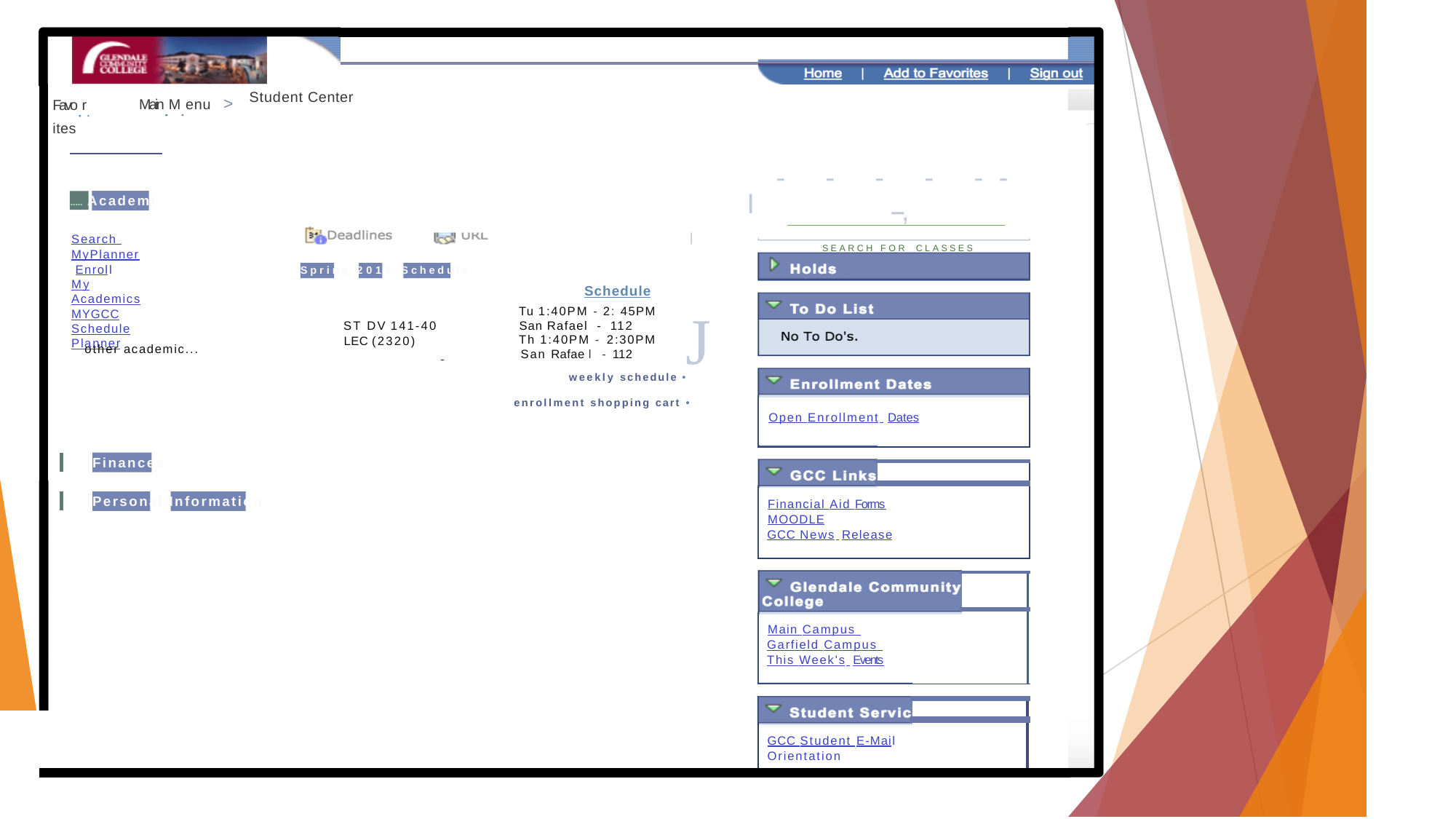

Main...M..  enu  >
Favo....r. ites
Student Center

-	-	-	-	-	-	--,
SEARCH FOR CLASSES
I

..... Academi

Search  MyPlanner  Enroll
My Academics
MYGCC Schedule Planner

Spring 2018 Schedule
Schedule
Tu 1:40PM - 2: 45PM
San Rafael  -  112
Th 1:40PM - 2:30PM
 		San Rafae l   - 112
J
ST DV 141-40
LEC (2320)
other academic...
weekly schedule •

enrollment shopping cart •
Open Enrollment Dates

Finances

Personal Information
Financial Aid Forms  MOODLE
GCC News Release

Main Campus  Garfield Campus  This Week's Events

GCC Student E-Mail  Orientation